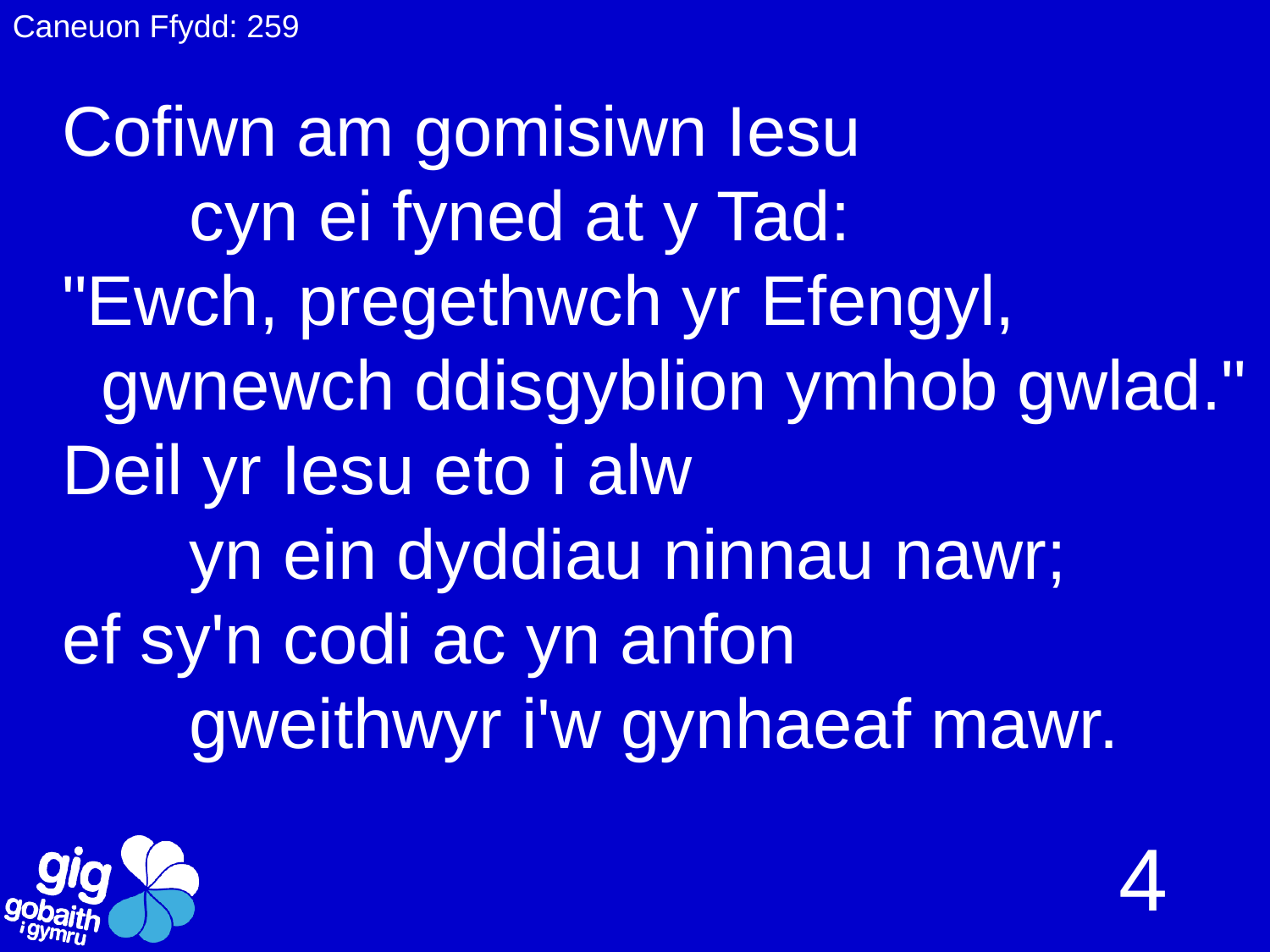

Caneuon Ffydd: 259

Cofiwn am gomisiwn Iesu
	cyn ei fyned at y Tad:
"Ewch, pregethwch yr Efengyl,
  gwnewch ddisgyblion ymhob gwlad."
Deil yr Iesu eto i alw
	yn ein dyddiau ninnau nawr;
ef sy'n codi ac yn anfon
	gweithwyr i'w gynhaeaf mawr.
4